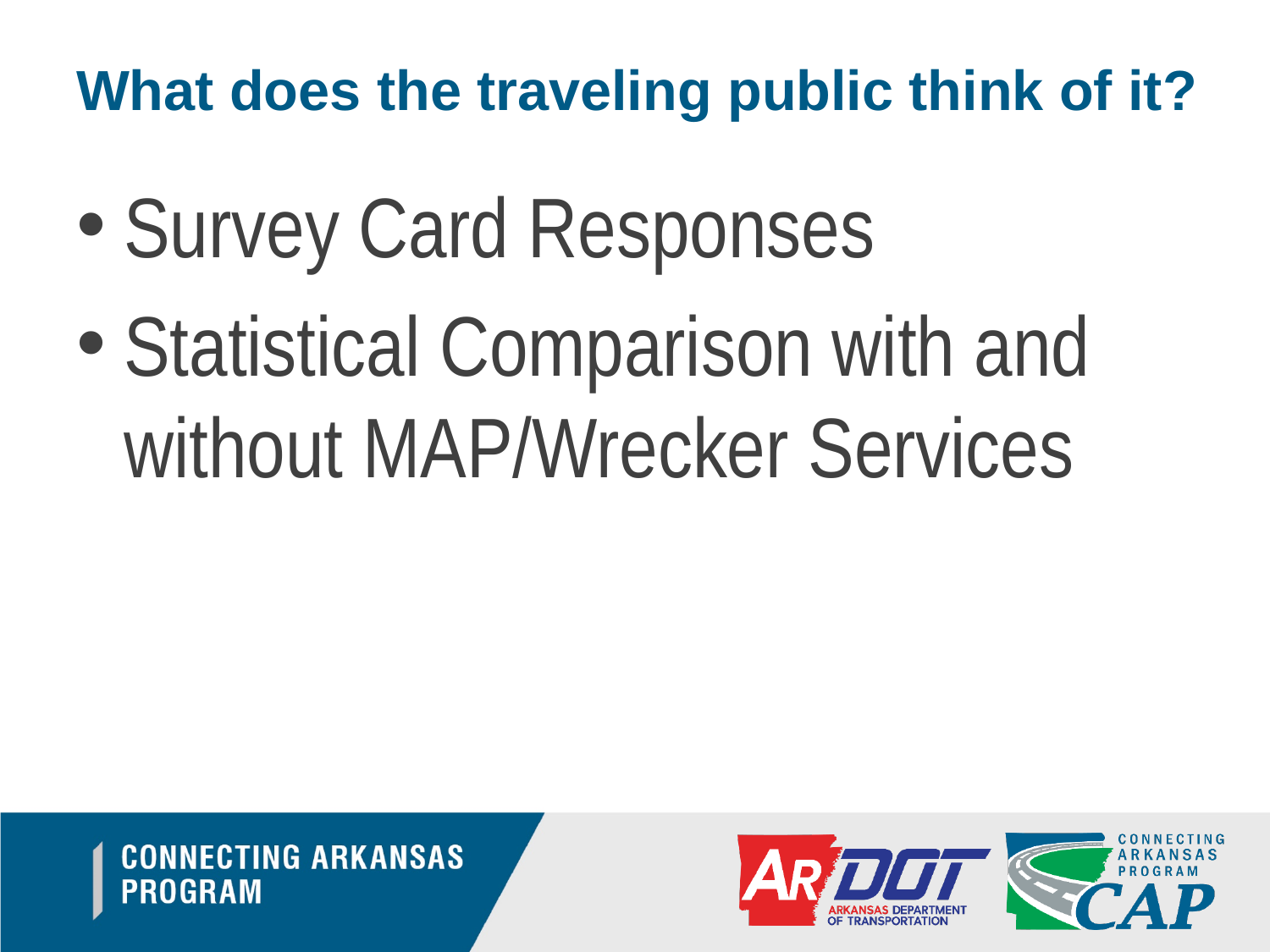

What does the traveling public think of it?
Survey Card Responses
Statistical Comparison with and without MAP/Wrecker Services